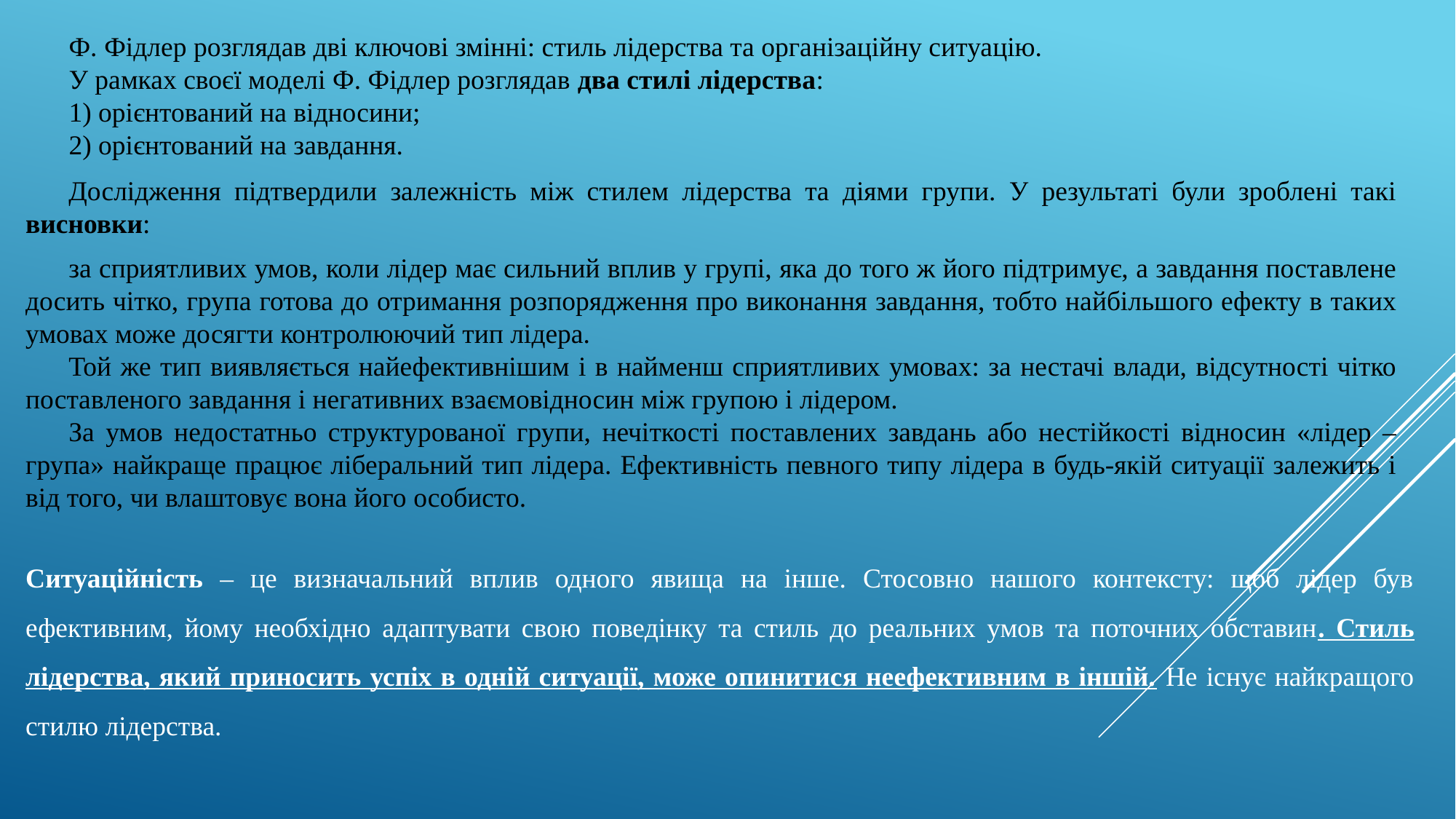

Ф. Фідлер розглядав дві ключові змінні: стиль лідерства та організаційну ситуацію.
У рамках своєї моделі Ф. Фідлер розглядав два стилі лідерства:
1) орієнтований на відносини;
2) орієнтований на завдання.
Дослідження підтвердили залежність між стилем лідерства та діями групи. У результаті були зроблені такі висновки:
за сприятливих умов, коли лідер має сильний вплив у групі, яка до того ж його підтримує, а завдання поставлене досить чітко, група готова до отримання розпорядження про виконання завдання, тобто найбільшого ефекту в таких умовах може досягти контролюючий тип лідера.
Той же тип виявляється найефективнішим і в найменш сприятливих умовах: за нестачі влади, відсутності чітко поставленого завдання і негативних взаємовідносин між групою і лідером.
За умов недостатньо структурованої групи, нечіткості поставлених завдань або нестійкості відносин «лідер – група» найкраще працює ліберальний тип лідера. Ефективність певного типу лідера в будь-якій ситуації залежить і від того, чи влаштовує вона його особисто.
Ситуаційність – це визначальний вплив одного явища на інше. Стосовно нашого контексту: щоб лідер був ефективним, йому необхідно адаптувати свою поведінку та стиль до реальних умов та поточних обставин. Стиль лідерства, який приносить успіх в одній ситуації, може опинитися неефективним в іншій. Не існує найкращого стилю лідерства.